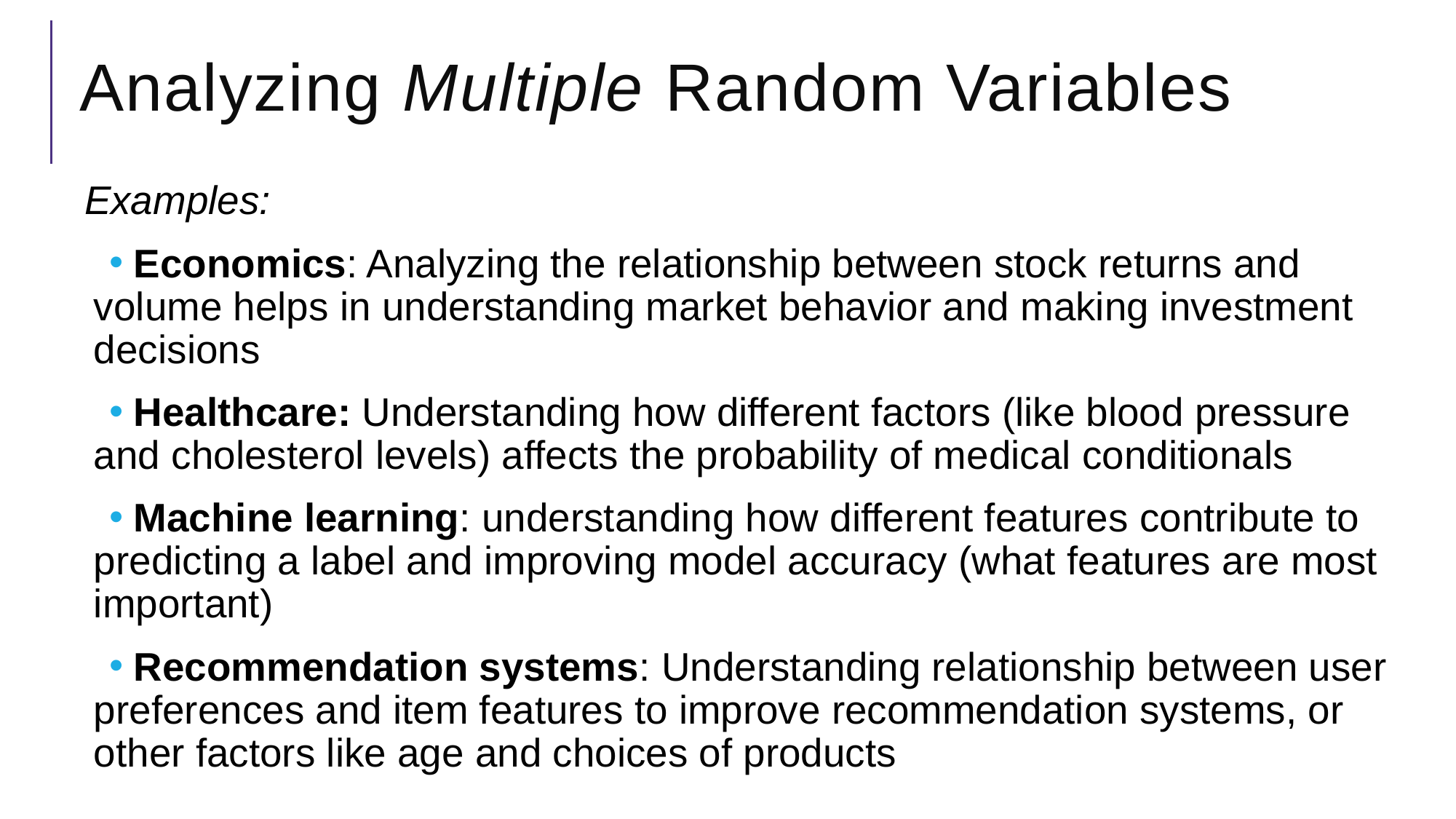

# Analyzing Multiple Random Variables
Examples:
 Economics: Analyzing the relationship between stock returns and volume helps in understanding market behavior and making investment decisions
 Healthcare: Understanding how different factors (like blood pressure and cholesterol levels) affects the probability of medical conditionals
 Machine learning: understanding how different features contribute to predicting a label and improving model accuracy (what features are most important)
 Recommendation systems: Understanding relationship between user preferences and item features to improve recommendation systems, or other factors like age and choices of products